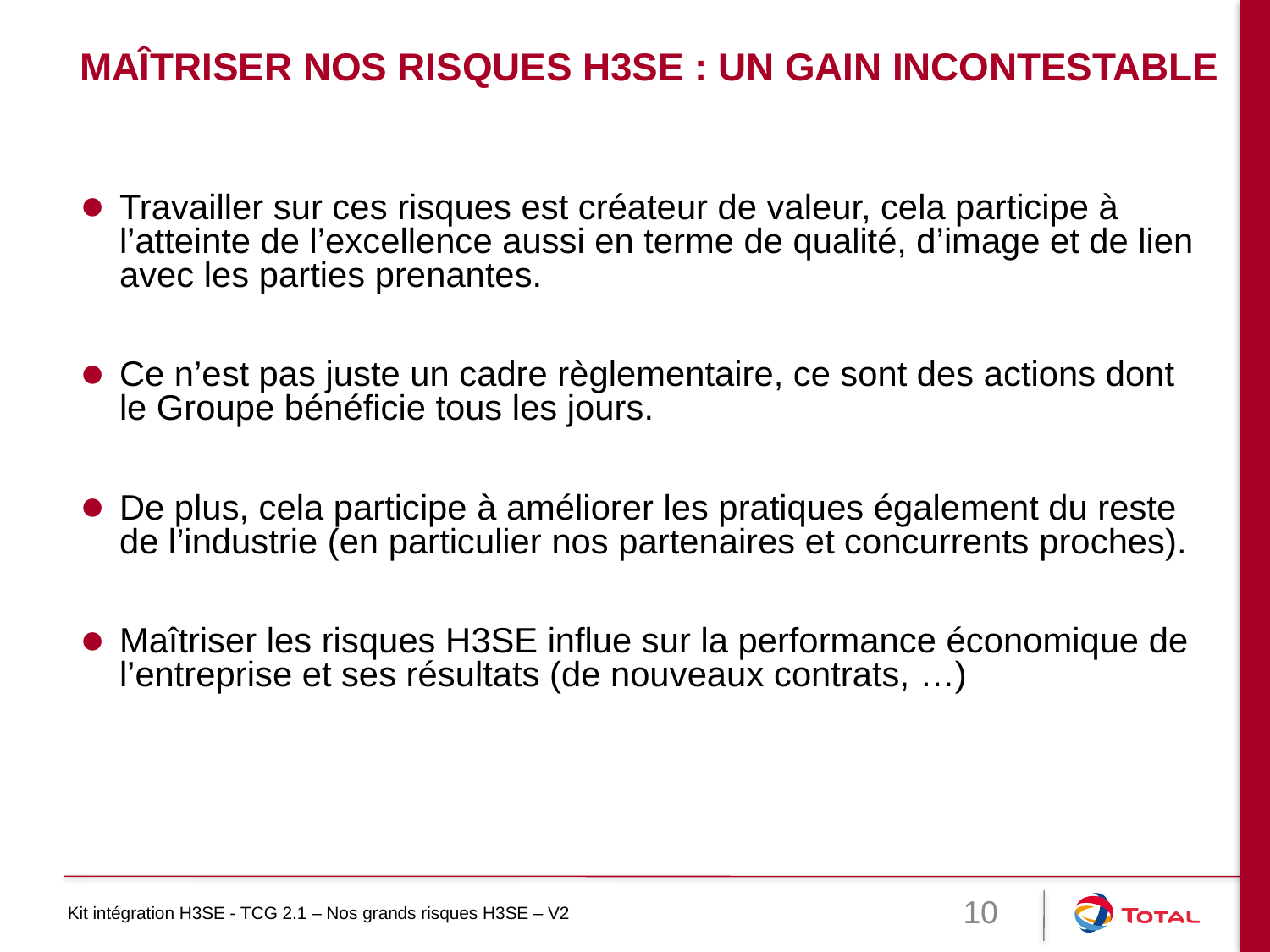

Maîtriser NOS risques H3SE : un gain incontestable
Travailler sur ces risques est créateur de valeur, cela participe à l’atteinte de l’excellence aussi en terme de qualité, d’image et de lien avec les parties prenantes.

Ce n’est pas juste un cadre règlementaire, ce sont des actions dont le Groupe bénéficie tous les jours.

De plus, cela participe à améliorer les pratiques également du reste de l’industrie (en particulier nos partenaires et concurrents proches).

Maîtriser les risques H3SE influe sur la performance économique de l’entreprise et ses résultats (de nouveaux contrats, …)
10
Kit intégration H3SE - TCG 2.1 – Nos grands risques H3SE – V2